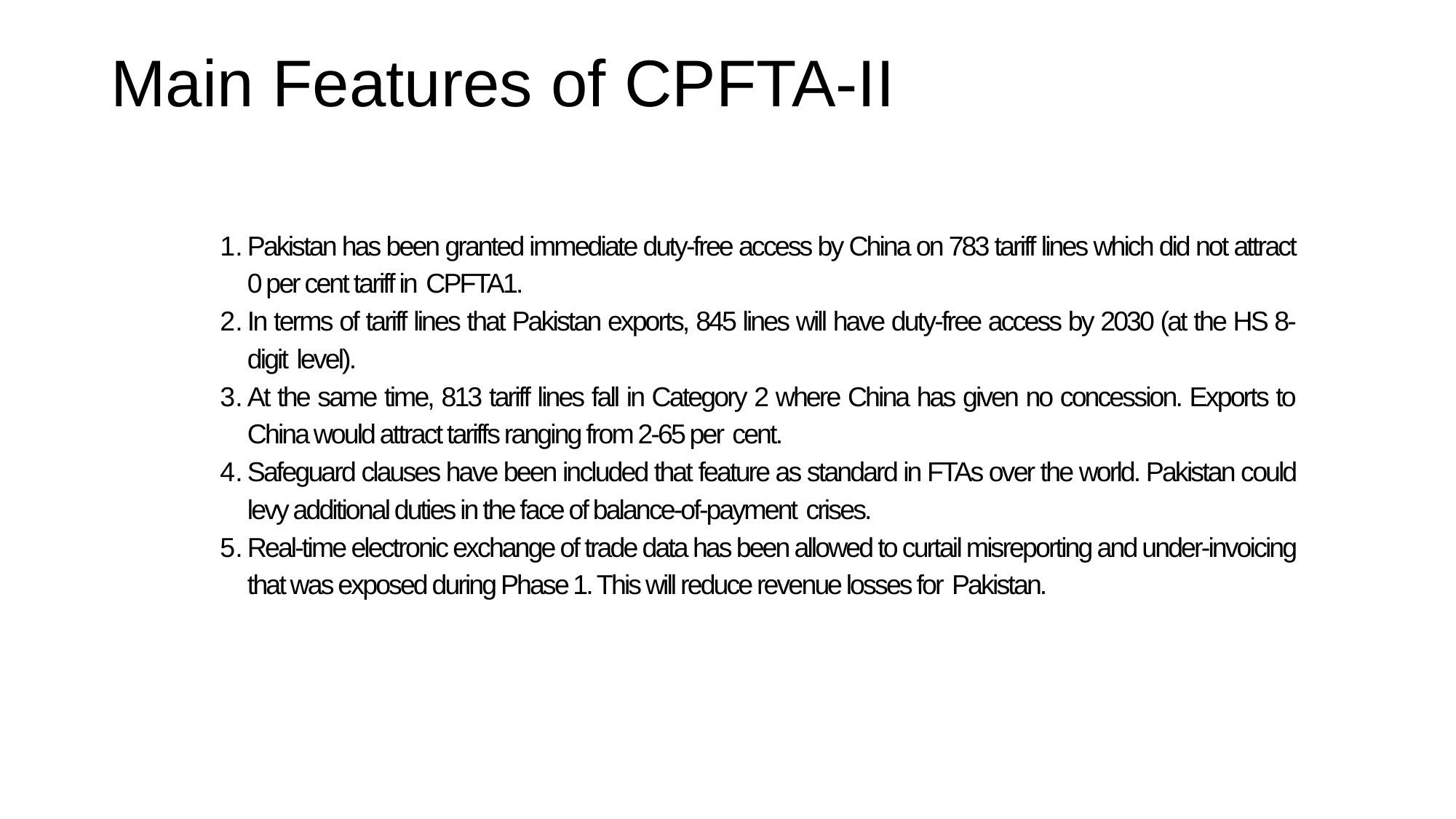

# Main Features of CPFTA-II
Pakistan has been granted immediate duty-free access by China on 783 tariff lines which did not attract 0 per cent tariff in CPFTA1.
In terms of tariff lines that Pakistan exports, 845 lines will have duty-free access by 2030 (at the HS 8-digit level).
At the same time, 813 tariff lines fall in Category 2 where China has given no concession. Exports to China would attract tariffs ranging from 2-65 per cent.
Safeguard clauses have been included that feature as standard in FTAs over the world. Pakistan could levy additional duties in the face of balance-of-payment crises.
Real-time electronic exchange of trade data has been allowed to curtail misreporting and under-invoicing that was exposed during Phase 1. This will reduce revenue losses for Pakistan.